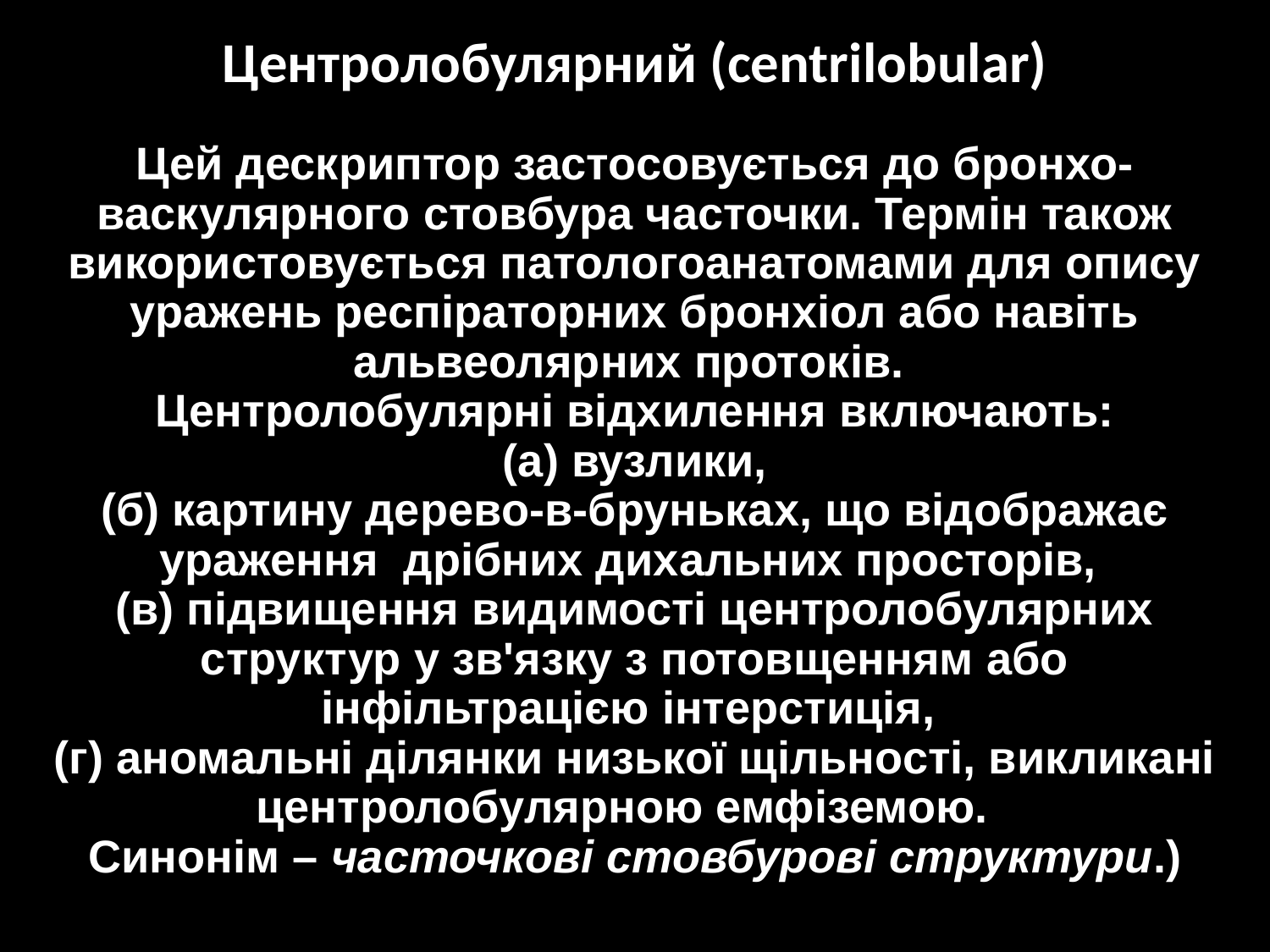

Центролобулярний (centrilobular)

Цей дескриптор застосовується до бронхо-васкулярного стовбура часточки. Термін також використовується патологоанатомами для опису уражень респіраторних бронхіол або навіть альвеолярних протоків.
Центролобулярні відхилення включають:
 (а) вузлики,
(б) картину дерево-в-бруньках, що відображає ураження  дрібних дихальних просторів,
(в) підвищення видимості центролобулярних структур у зв'язку з потовщенням або інфільтрацією інтерстиція,
(г) аномальні ділянки низької щільності, викликані центролобулярною емфіземою.
Синонім – часточкові стовбурові структури.)